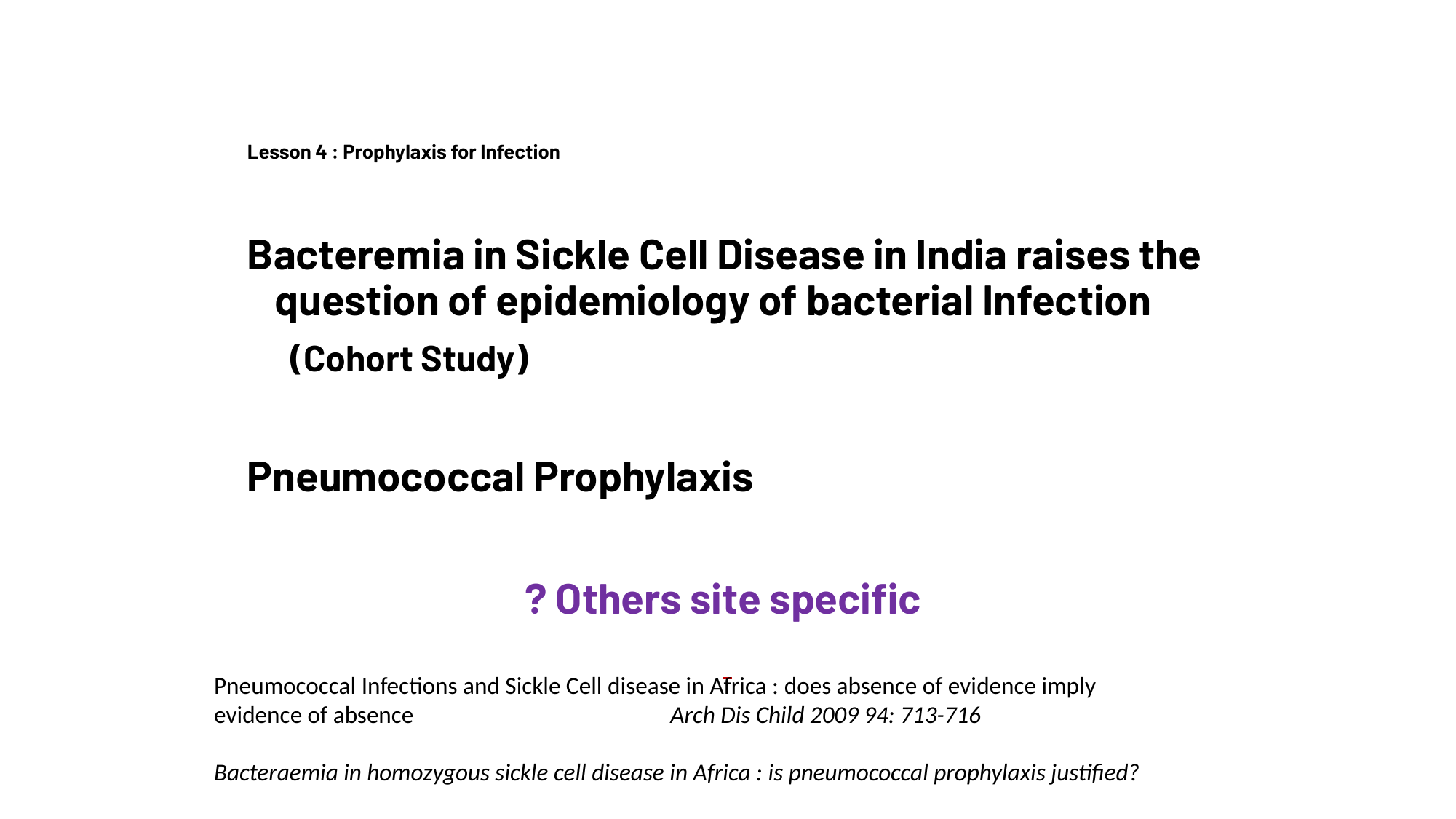

# Lesson 4 : Prophylaxis for Infection
Bacteremia in Sickle Cell Disease in India raises the question of epidemiology of bacterial Infection
      (Cohort Study)

Pneumococcal Prophylaxis

? Others site specific

Pneumococcal Infections and Sickle Cell disease in Africa : does absence of evidence imply evidence of absence                                               Arch Dis Child 2009 94: 713-716

Bacteraemia in homozygous sickle cell disease in Africa : is pneumococcal prophylaxis justified?                                                                                                              				   Arch Dis Child 2007; 92 : 21-23